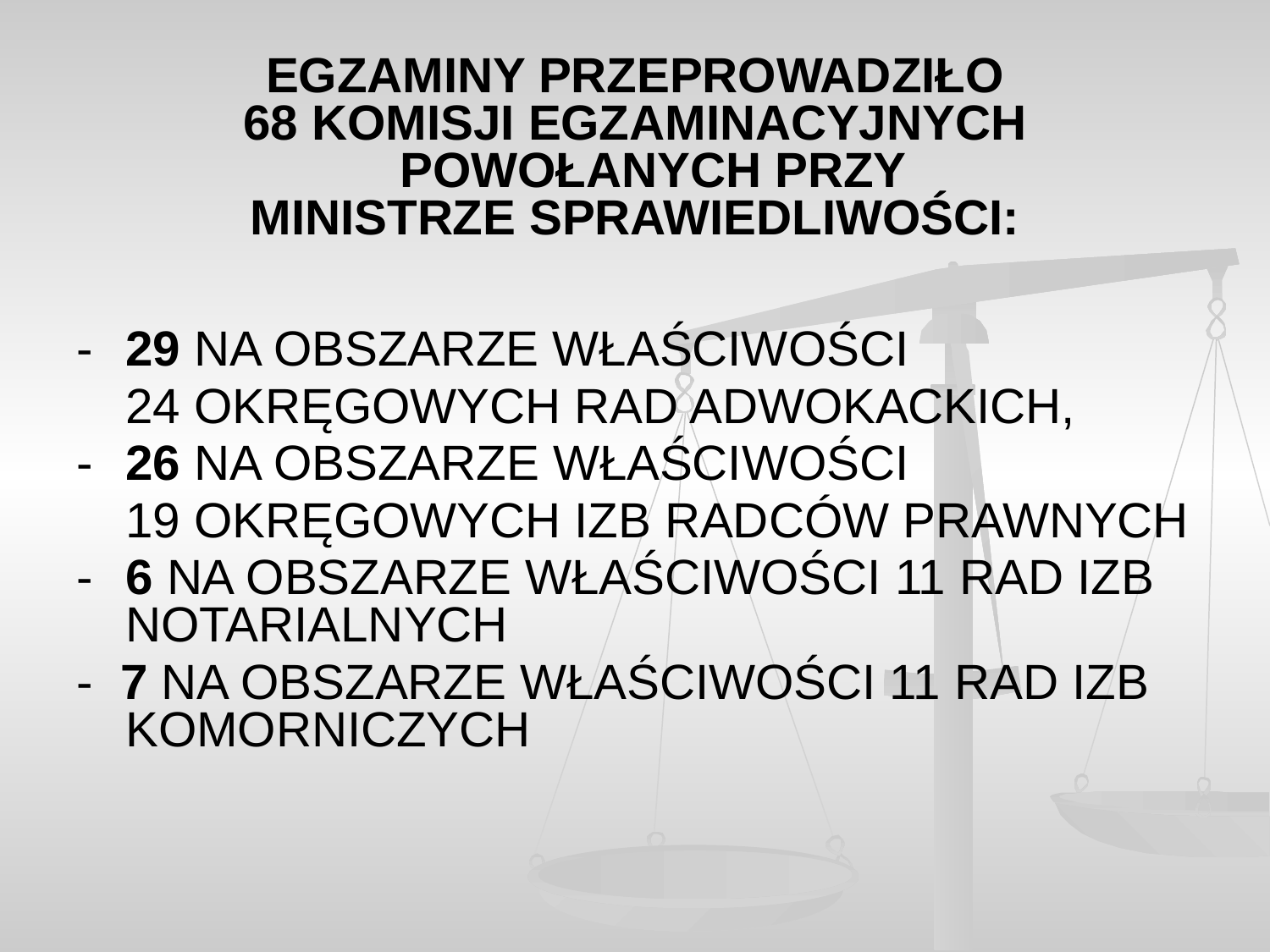

EGZAMINY PRZEPROWADZIŁO
68 KOMISJI EGZAMINACYJNYCH POWOŁANYCH PRZY
MINISTRZE SPRAWIEDLIWOŚCI:

- 	29 NA OBSZARZE WŁAŚCIWOŚCI
	24 OKRĘGOWYCH RAD ADWOKACKICH,
- 	26 NA OBSZARZE WŁAŚCIWOŚCI
	19 OKRĘGOWYCH IZB RADCÓW PRAWNYCH
- 	6 NA OBSZARZE WŁAŚCIWOŚCI 11 RAD IZB NOTARIALNYCH
-  7 NA OBSZARZE WŁAŚCIWOŚCI 11 RAD IZB KOMORNICZYCH